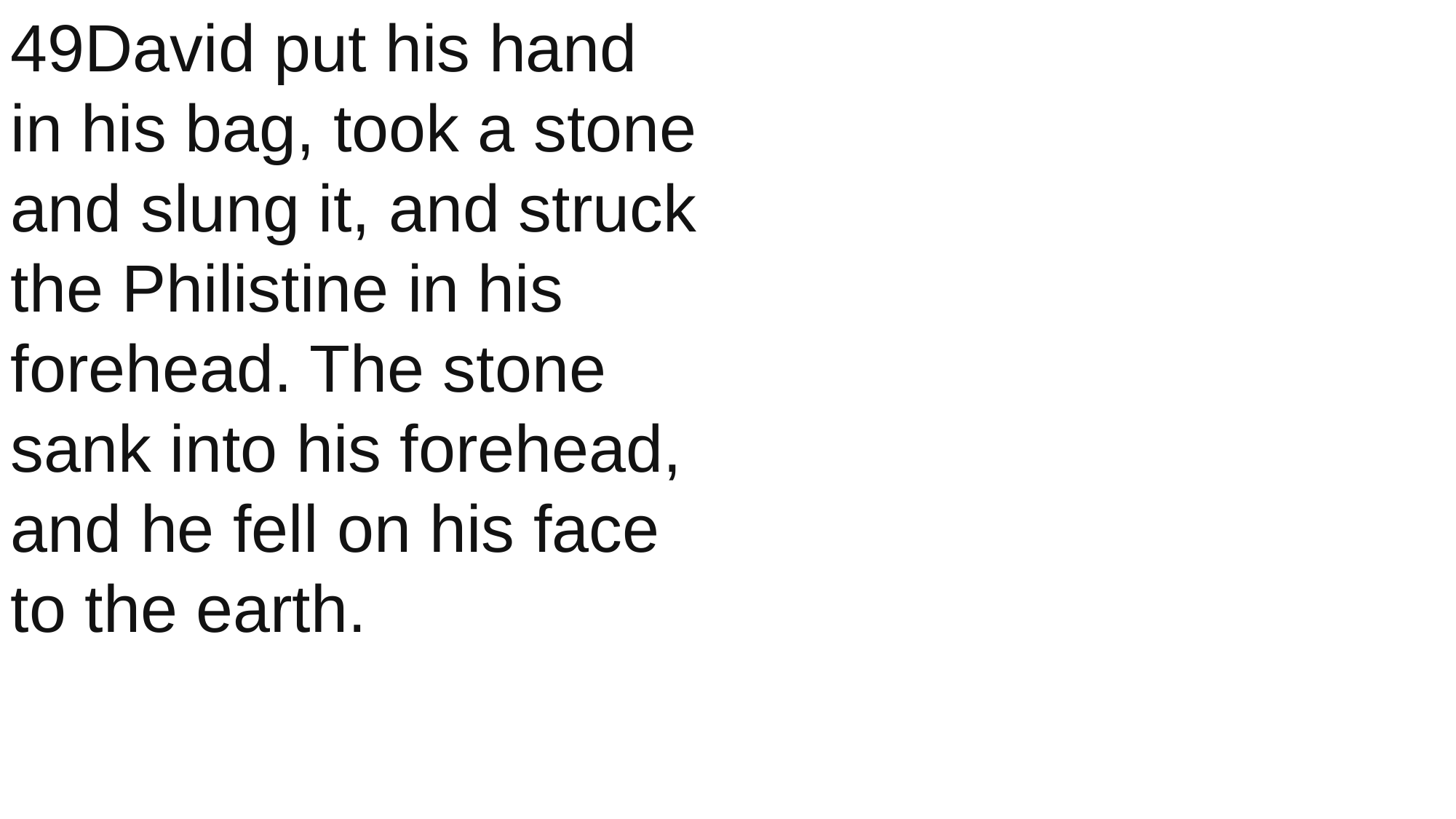

49David put his hand in his bag, took a stone and slung it, and struck the Philistine in his forehead. The stone sank into his forehead, and he fell on his face to the earth.